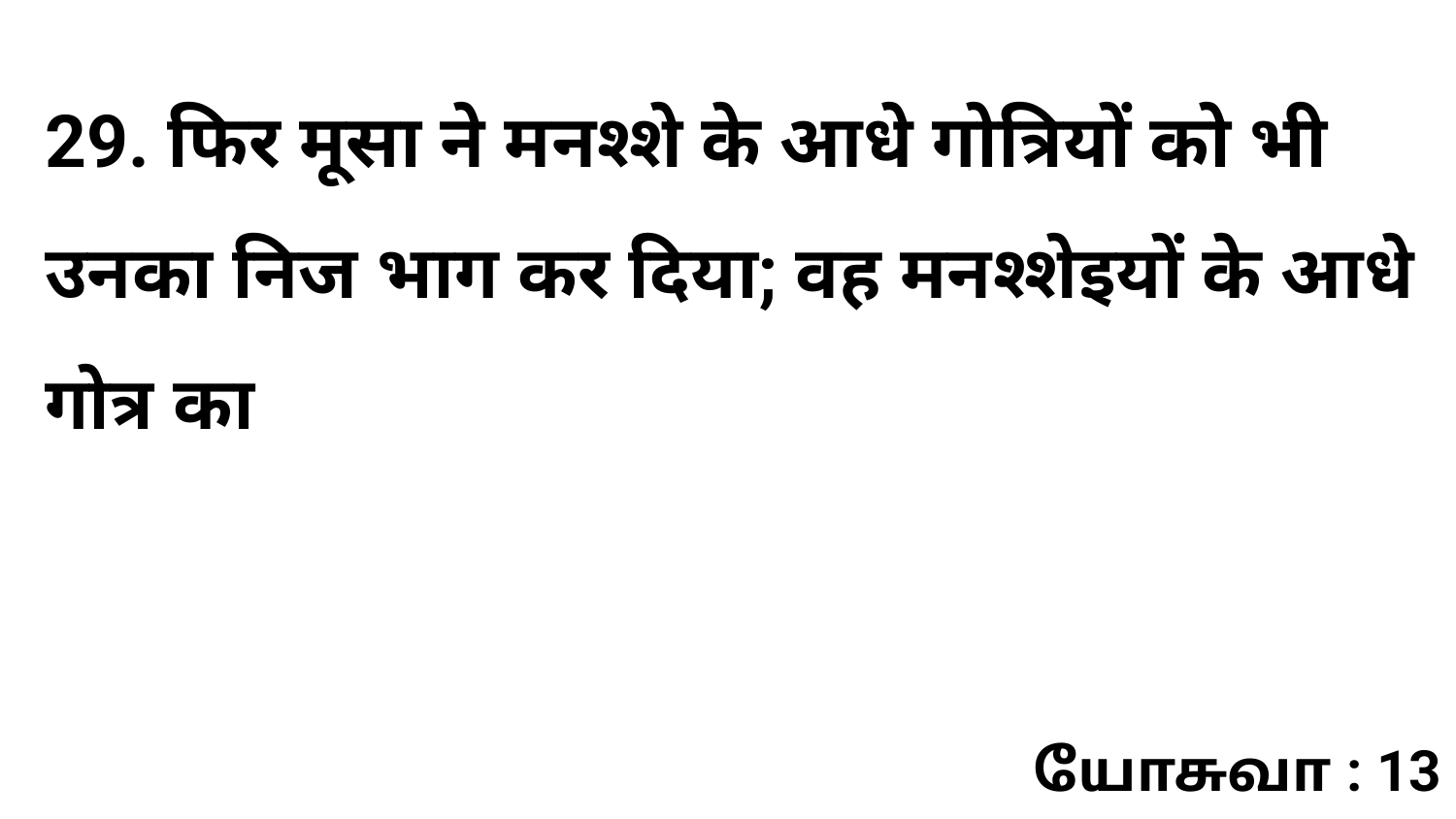

29. फिर मूसा ने मनश्शे के आधे गोत्रियों को भी उनका निज भाग कर दिया; वह मनश्शेइयों के आधे गोत्र का
யோசுவா : 13